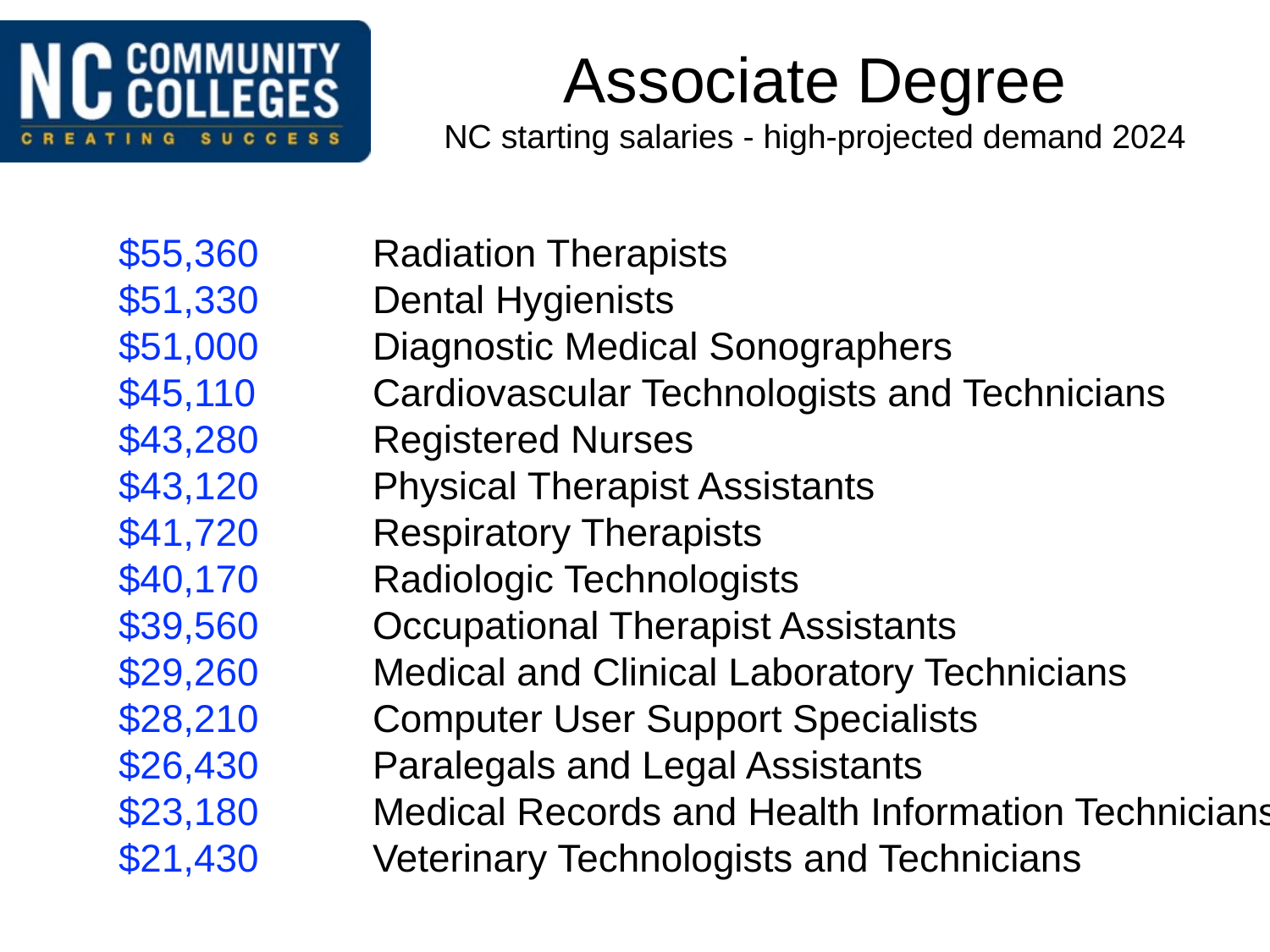

# Associate Degree NC starting salaries - high-projected demand 2024
	$55,360 	Radiation Therapists
	$51,330 	Dental Hygienists
	$51,000 	Diagnostic Medical Sonographers
	$45,110 	Cardiovascular Technologists and Technicians
	$43,280 	Registered Nurses
	$43,120 	Physical Therapist Assistants
	$41,720 	Respiratory Therapists
	$40,170 	Radiologic Technologists
	$39,560 	Occupational Therapist Assistants
	$29,260 	Medical and Clinical Laboratory Technicians
	$28,210 	Computer User Support Specialists
	$26,430 	Paralegals and Legal Assistants
	$23,180 	Medical Records and Health Information Technicians
	$21,430 	Veterinary Technologists and Technicians